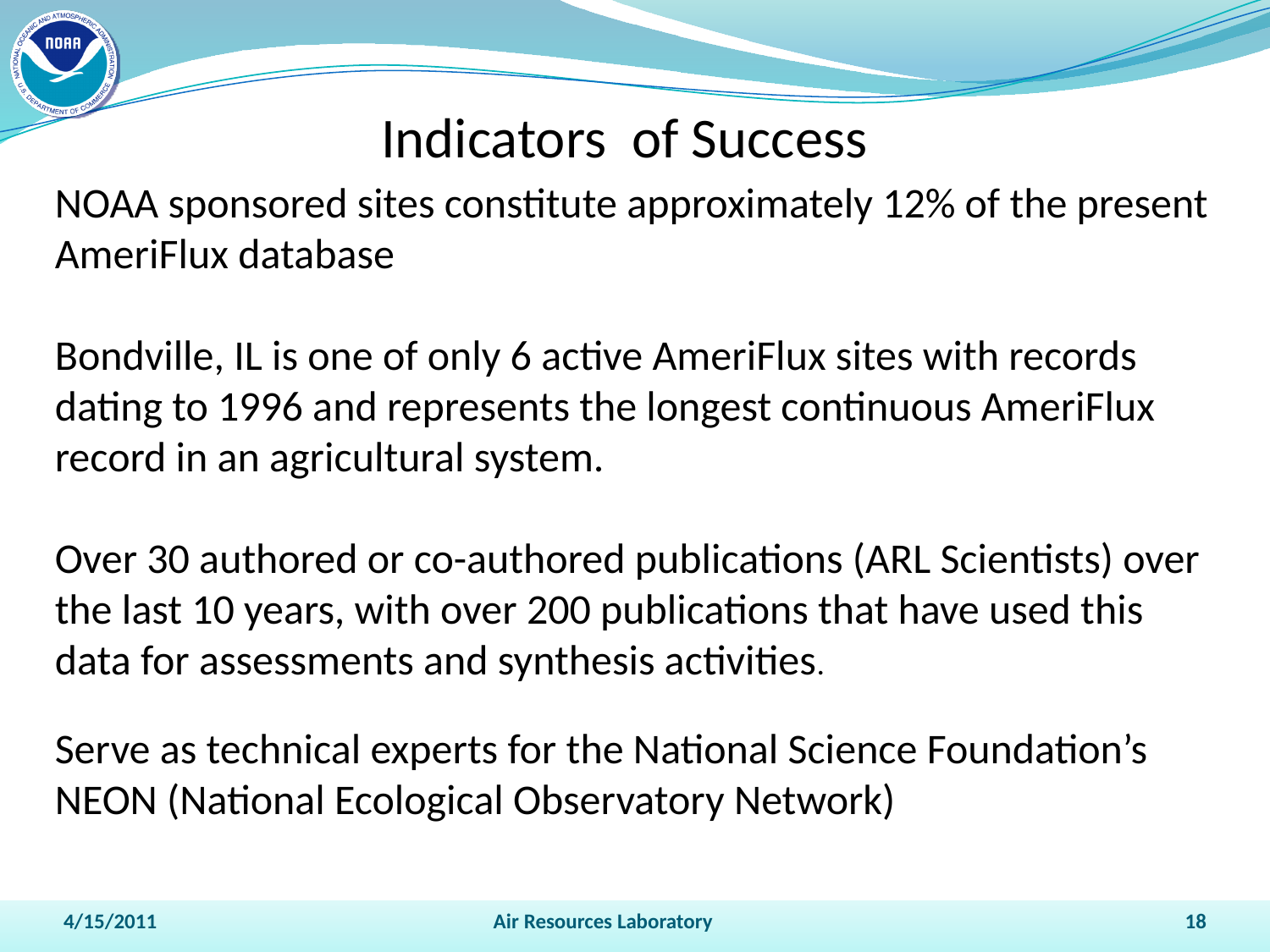

Indicators  of Success
NOAA sponsored sites constitute approximately 12% of the present AmeriFlux database

Bondville, IL is one of only 6 active AmeriFlux sites with records dating to 1996 and represents the longest continuous AmeriFlux record in an agricultural system.

Over 30 authored or co-authored publications (ARL Scientists) over the last 10 years, with over 200 publications that have used this data for assessments and synthesis activities.

Serve as technical experts for the National Science Foundation’s NEON (National Ecological Observatory Network)
4/15/2011
Air Resources Laboratory
18